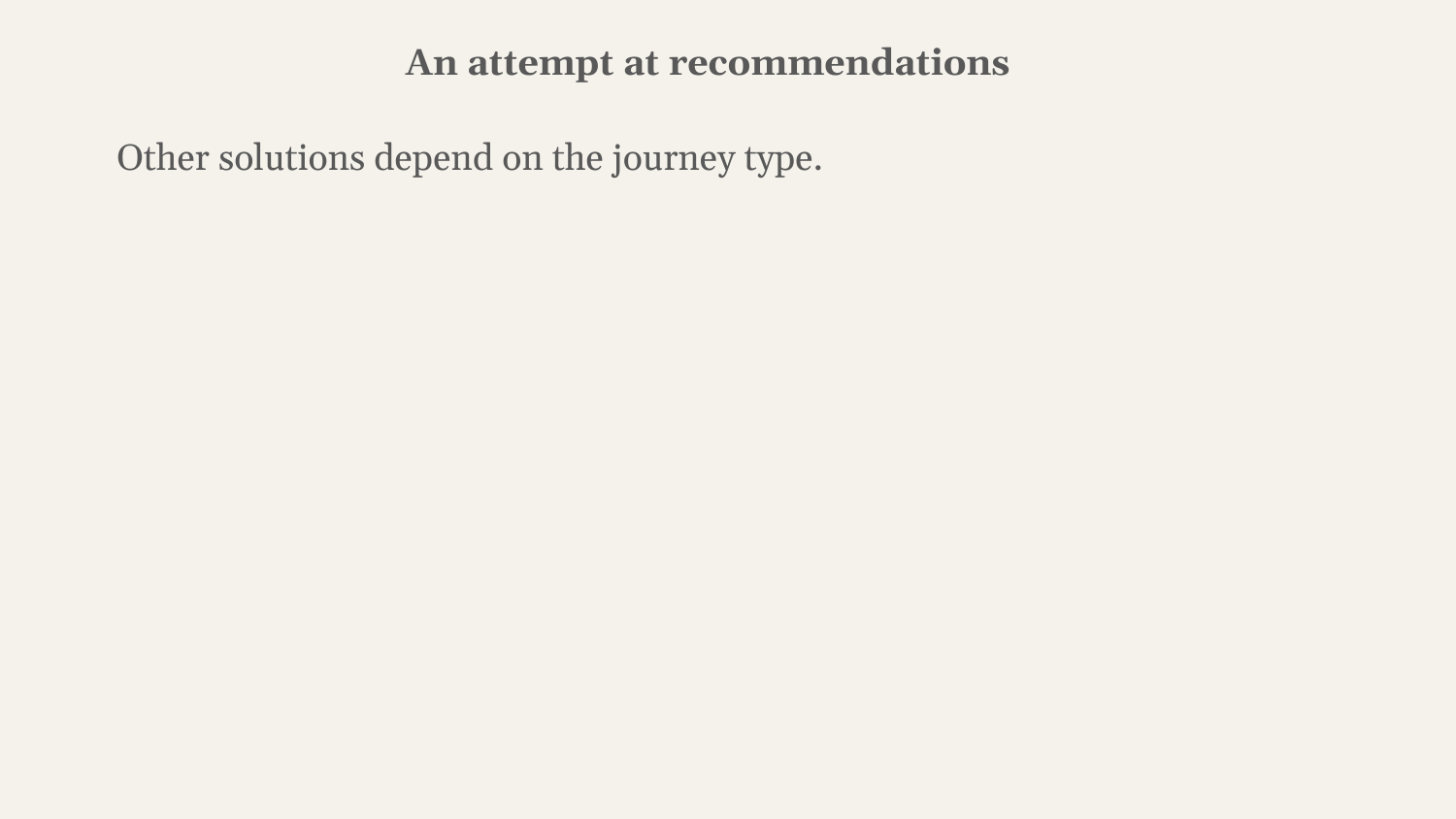

An attempt at recommendations
Other solutions depend on the journey type.